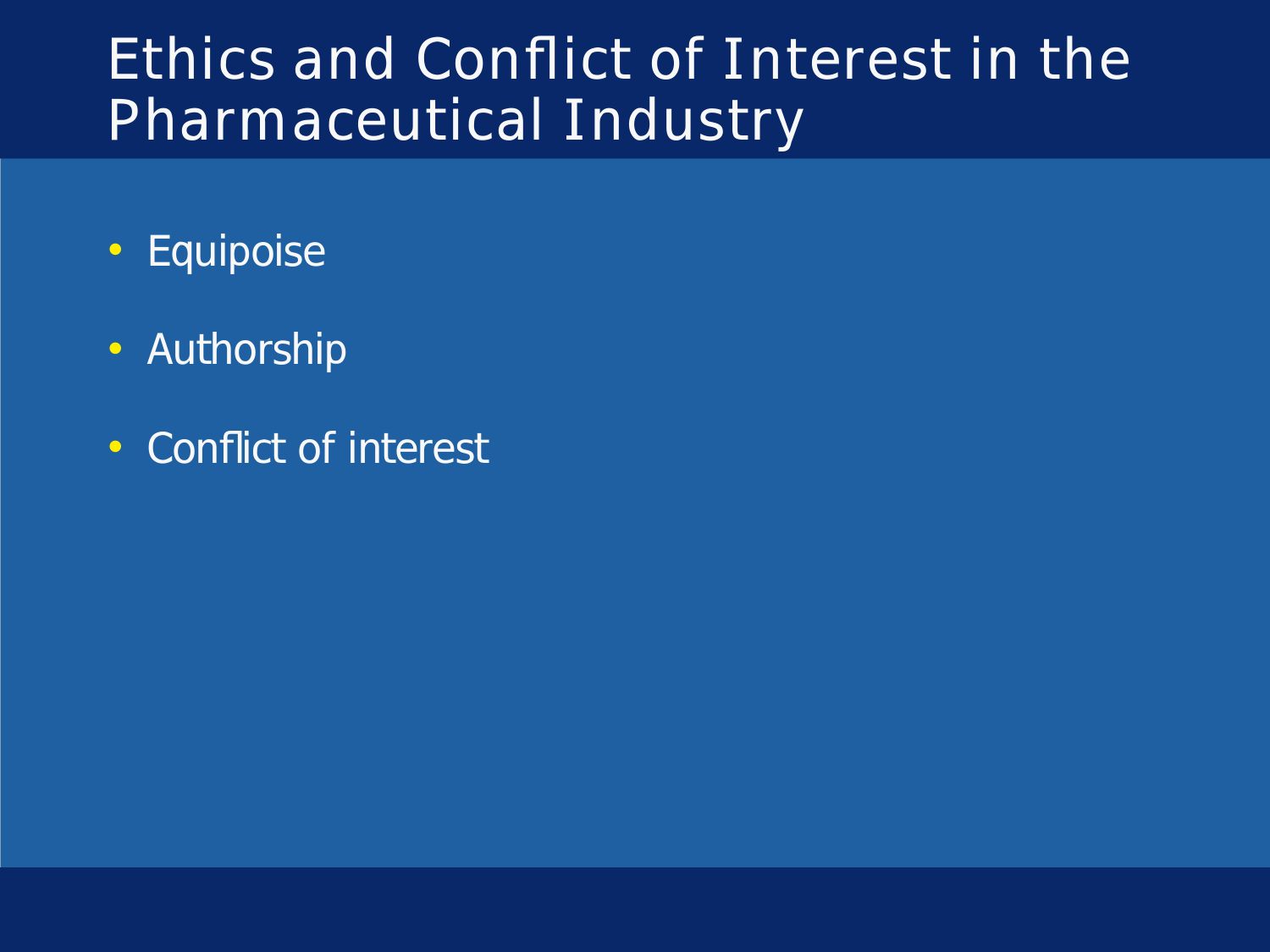

# Ethics and Conflict of Interest in the Pharmaceutical Industry
Equipoise
Authorship
Conflict of interest